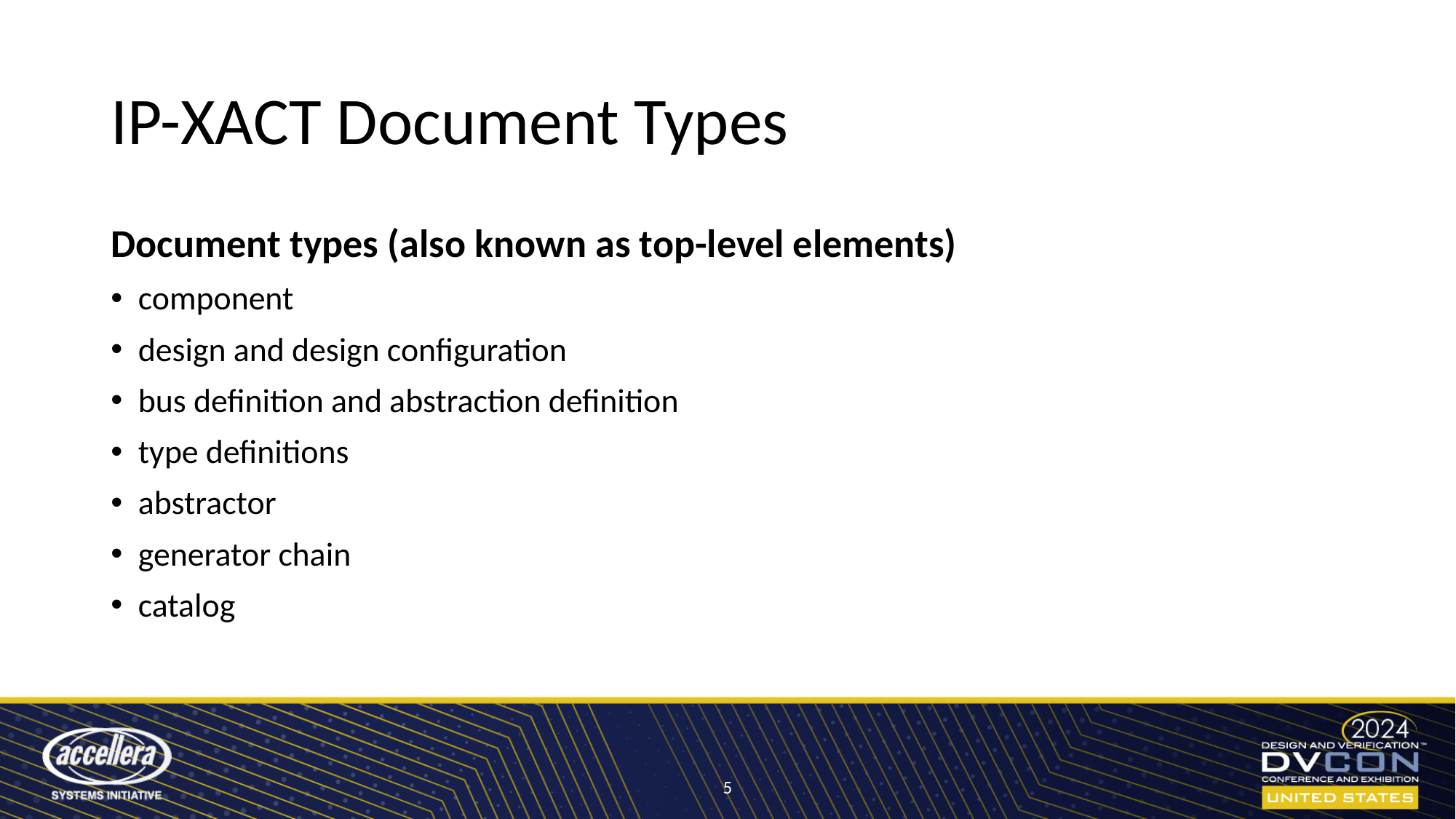

# IP-XACT Document Types
Document types (also known as top-level elements)
component
design and design configuration
bus definition and abstraction definition
type definitions
abstractor
generator chain
catalog

5